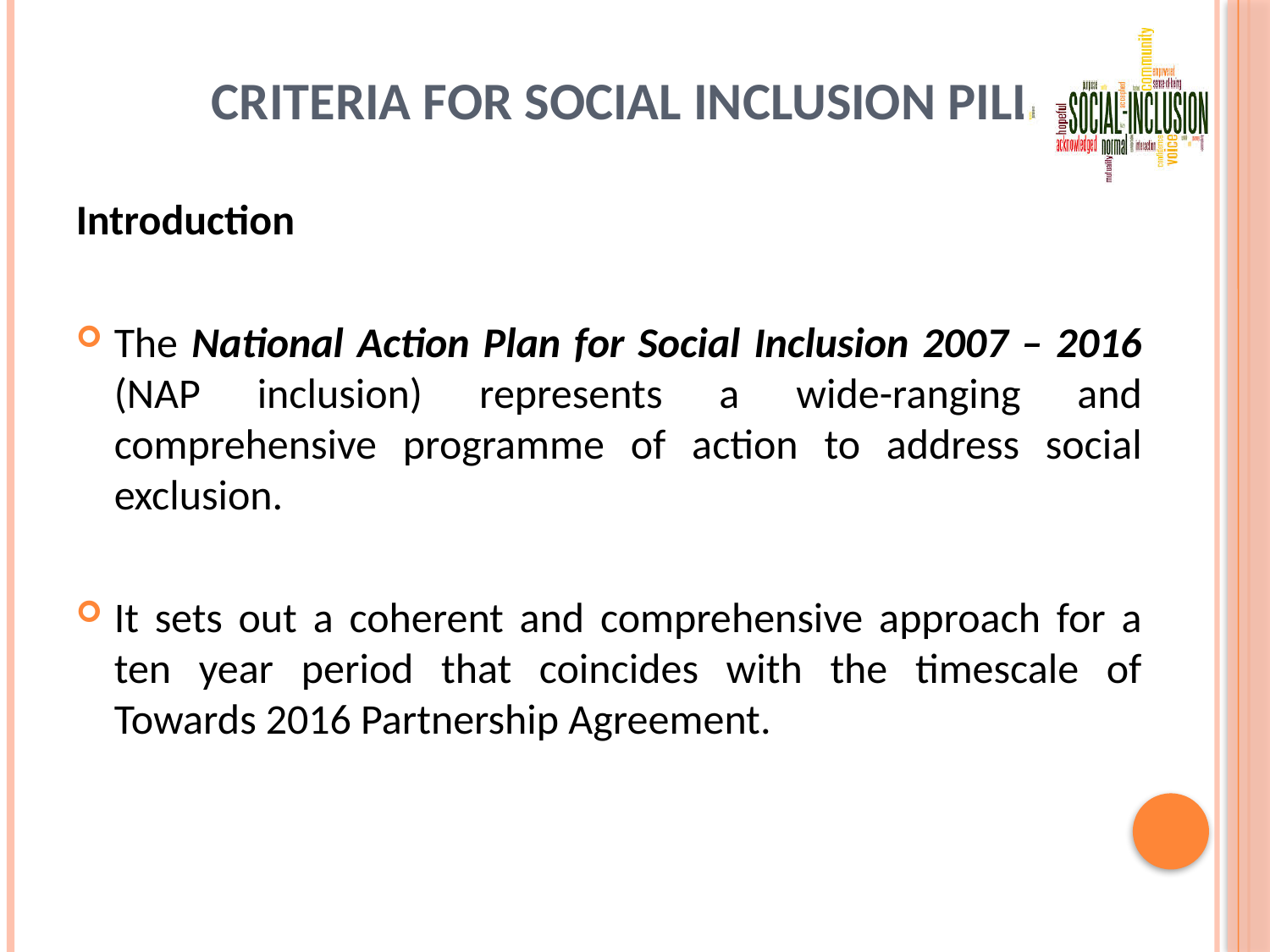

# Criteria for Social Inclusion Pillar
Introduction

The National Action Plan for Social Inclusion 2007 – 2016 (NAP inclusion) represents a wide-ranging and comprehensive programme of action to address social exclusion.

It sets out a coherent and comprehensive approach for a ten year period that coincides with the timescale of Towards 2016 Partnership Agreement.